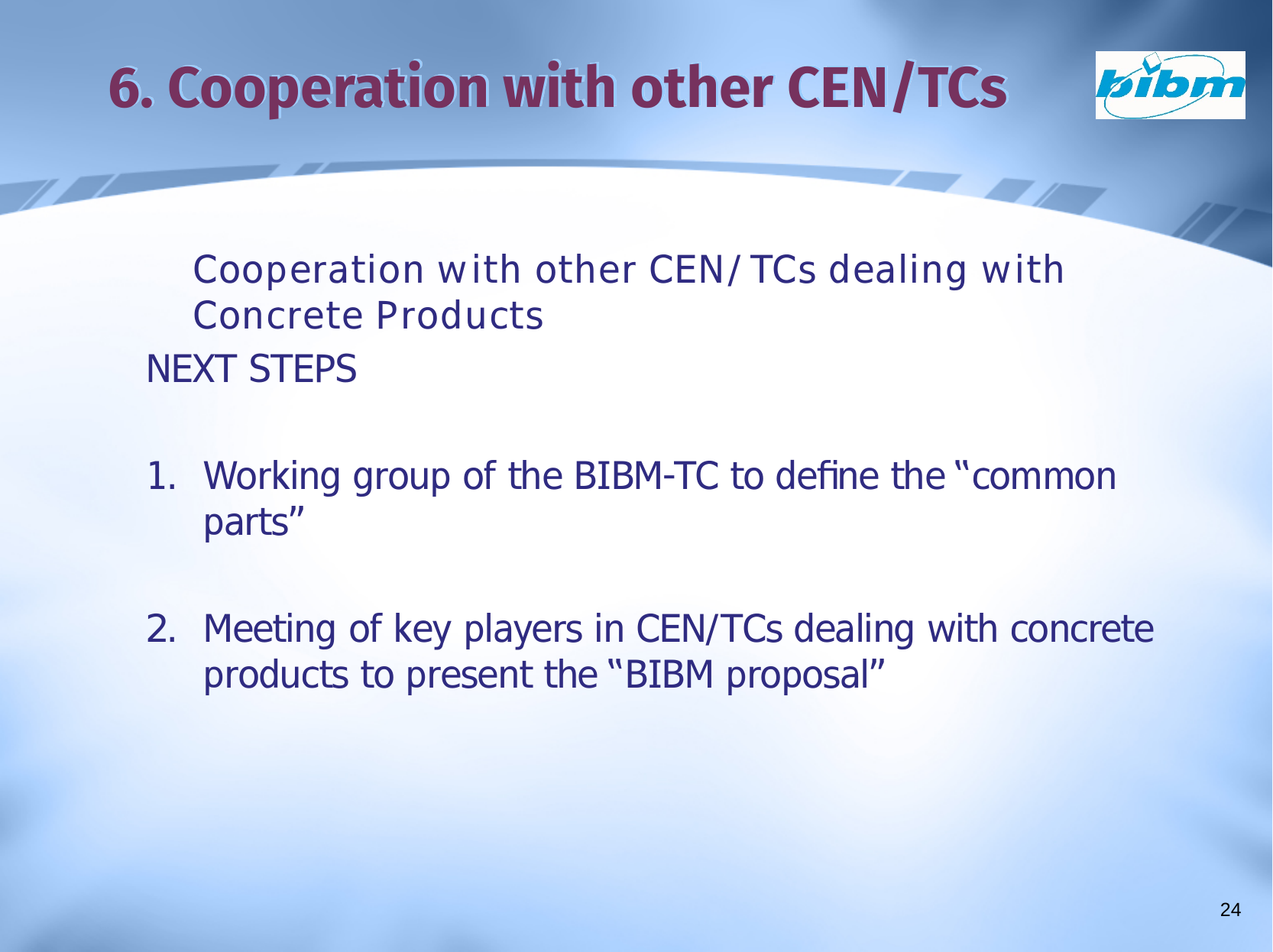

# 6. Cooperation with other CEN/TCs
	Cooperation with other CEN/TCs dealing with Concrete Products
NEXT STEPS

Working group of the BIBM-TC to define the “common parts”

Meeting of key players in CEN/TCs dealing with concrete products to present the “BIBM proposal”